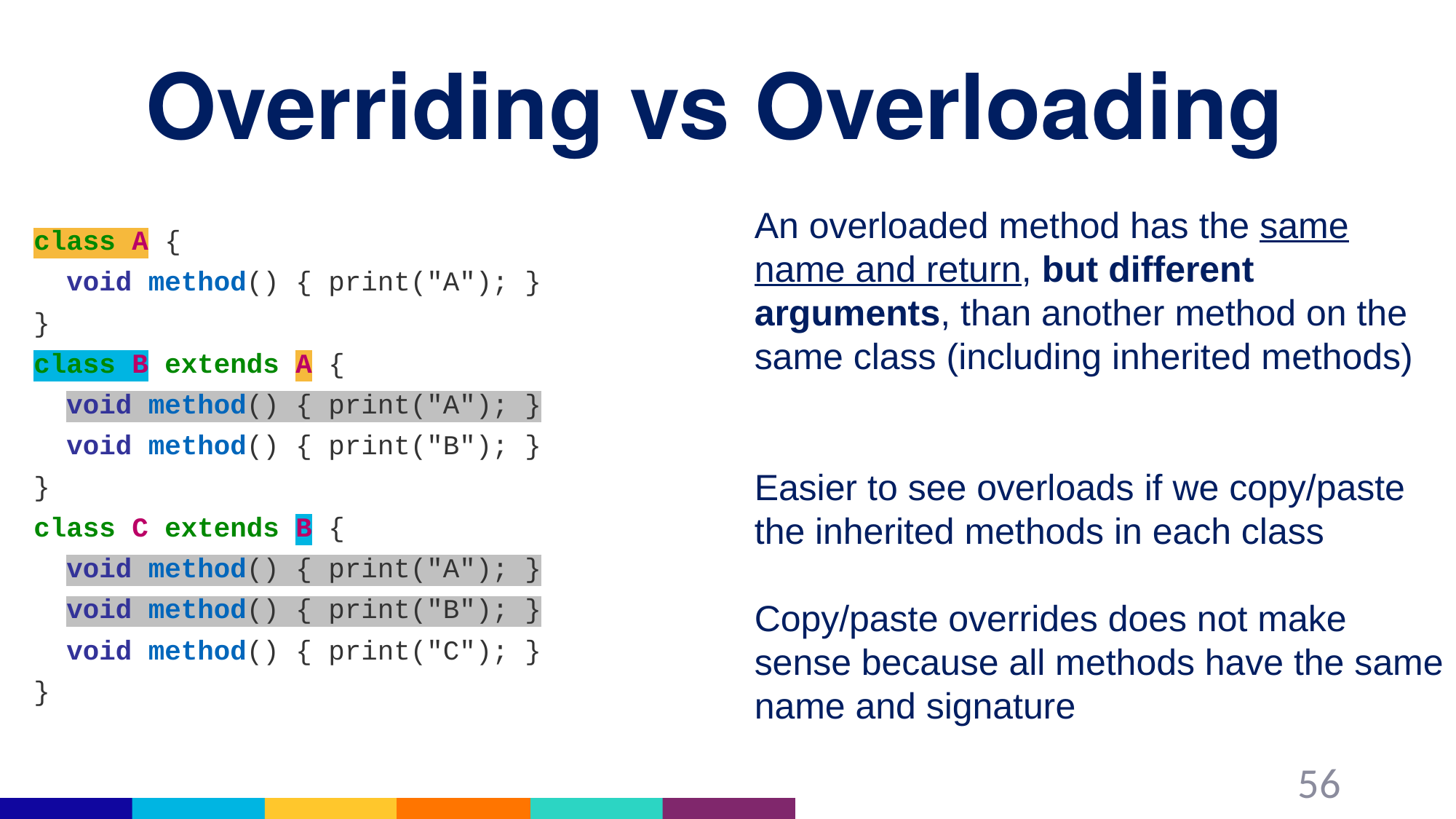

# Overriding vs Overloading

An overloaded method has the same name and return, but different arguments, than another method on the same class (including inherited methods)

Easier to see overloads if we copy/paste the inherited methods in each class

Copy/paste overrides does not make sense because all methods have the same name and signature
class A {
  void method() { print("A"); }
}
class B extends A {
  void method() { print("A"); }
  void method() { print("B"); }
}
class C extends B {
  void method() { print("A"); }
  void method() { print("B"); }
  void method() { print("C"); }
}
56